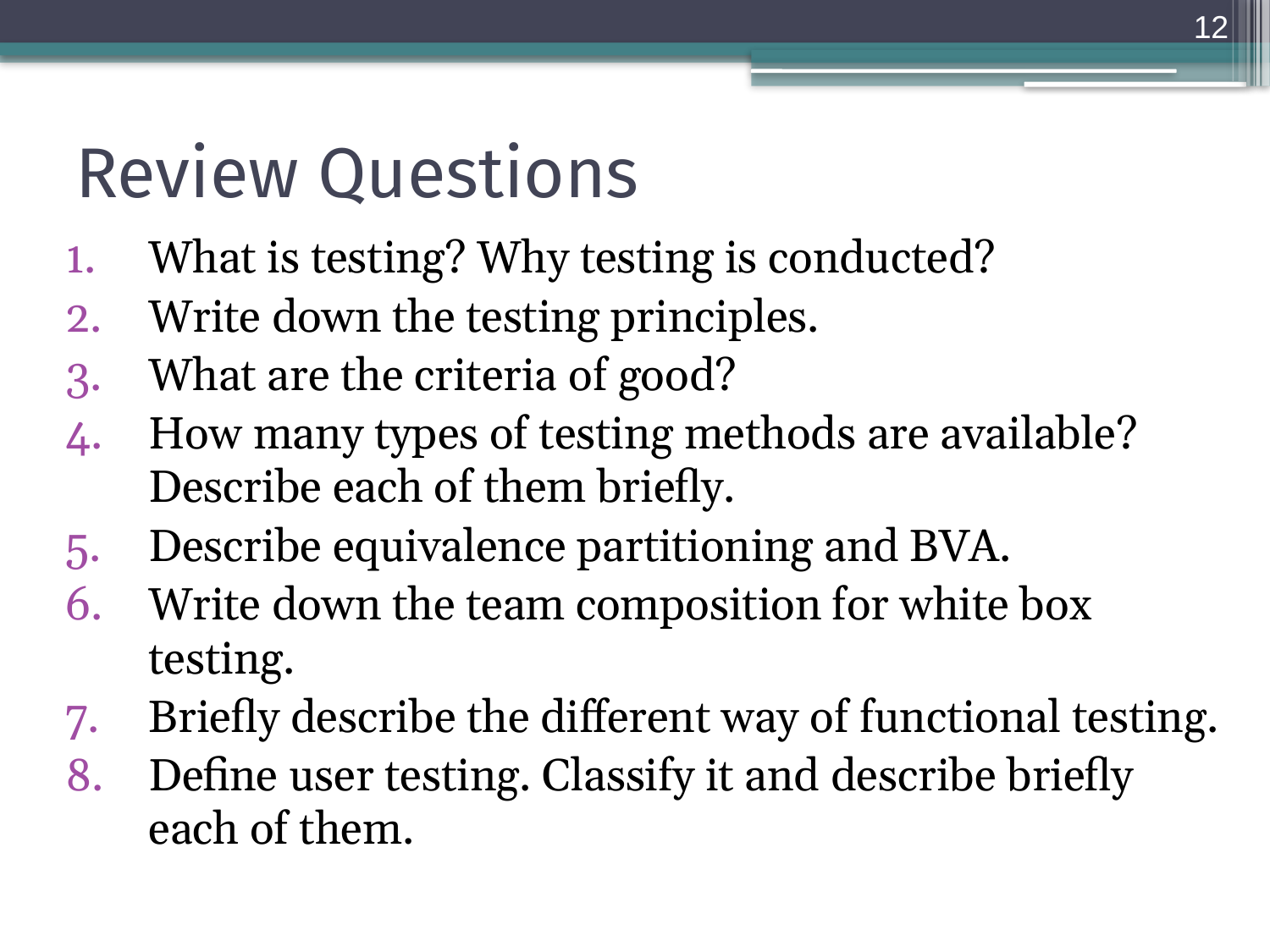

12
# Review Questions
What is testing? Why testing is conducted?
Write down the testing principles.
What are the criteria of good?
How many types of testing methods are available? Describe each of them briefly.
Describe equivalence partitioning and BVA.
Write down the team composition for white box testing.
Briefly describe the different way of functional testing.
Define user testing. Classify it and describe briefly each of them.